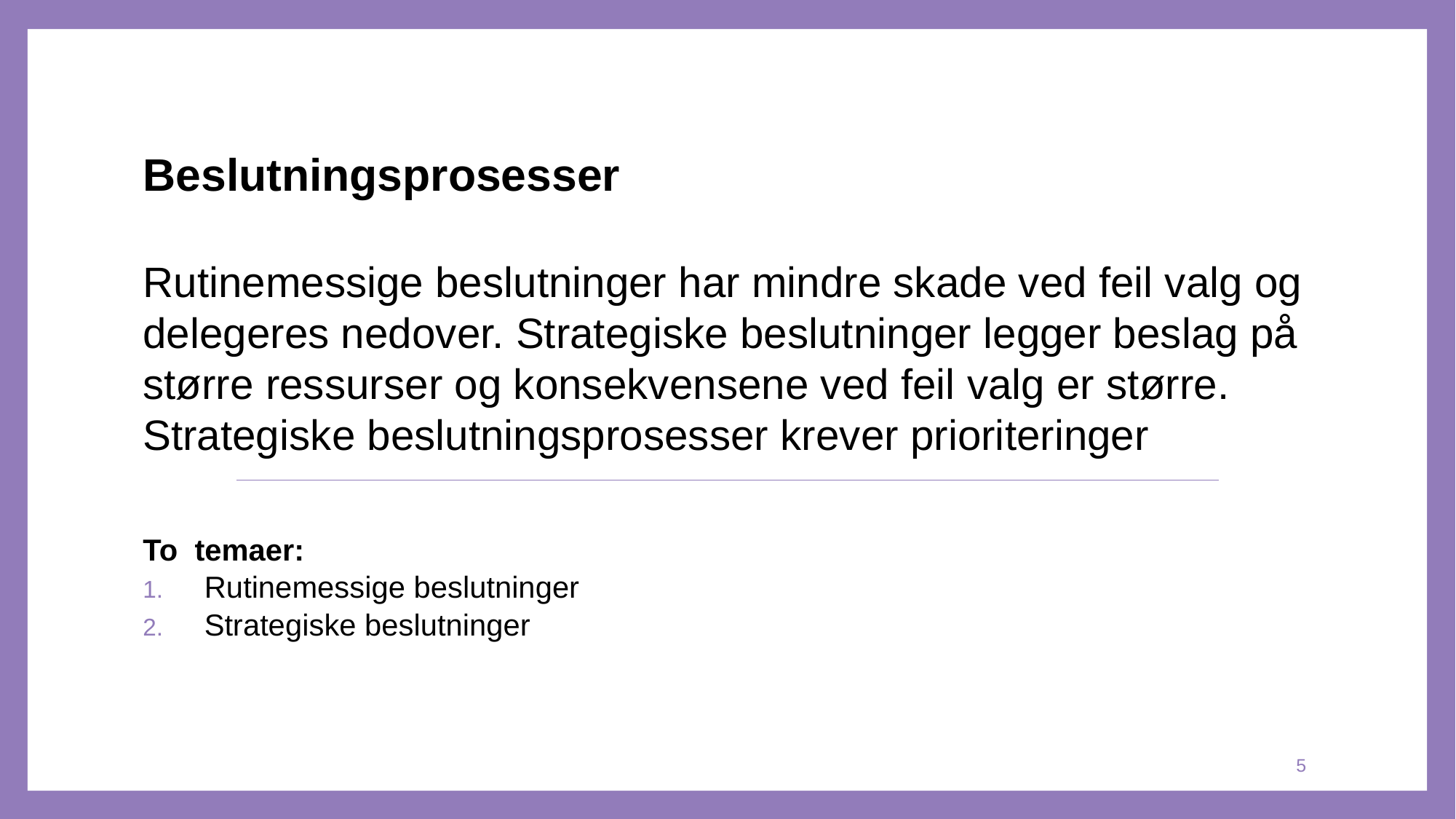

# Beslutningsprosesser Rutinemessige beslutninger har mindre skade ved feil valg og delegeres nedover. Strategiske beslutninger legger beslag på større ressurser og konsekvensene ved feil valg er større. Strategiske beslutningsprosesser krever prioriteringer
To  temaer:
Rutinemessige beslutninger
Strategiske beslutninger
5